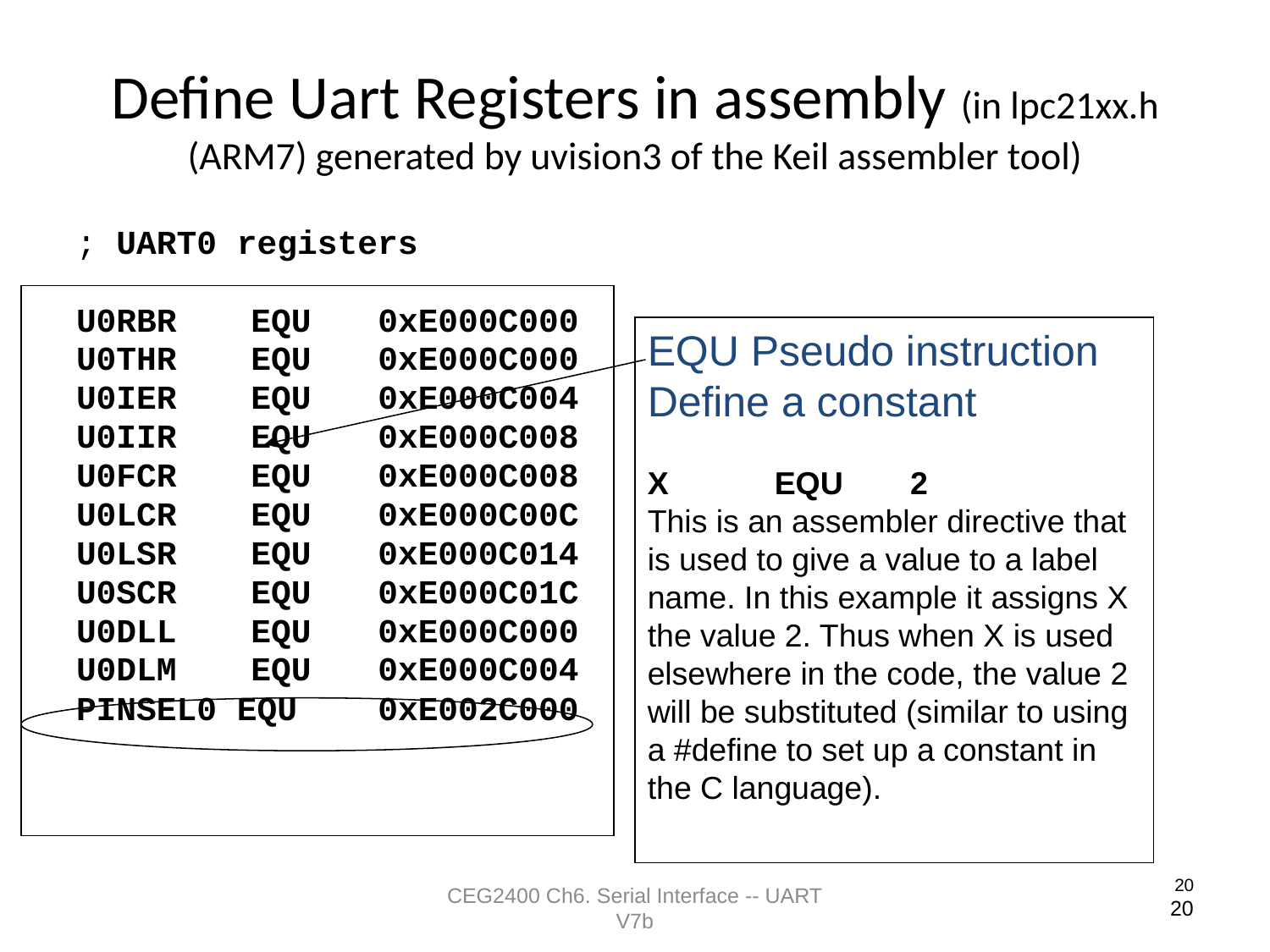

# Define Uart Registers in assembly (in lpc21xx.h (ARM7) generated by uvision3 of the Keil assembler tool)
; UART0 registers

U0RBR	EQU	0xE000C000
U0THR	EQU	0xE000C000
U0IER	EQU	0xE000C004
U0IIR	EQU	0xE000C008
U0FCR	EQU	0xE000C008
U0LCR	EQU	0xE000C00C
U0LSR	EQU	0xE000C014
U0SCR	EQU	0xE000C01C
U0DLL	EQU	0xE000C000
U0DLM	EQU	0xE000C004
PINSEL0 EQU	0xE002C000

EQU Pseudo instruction
Define a constant

X	EQU	 2
This is an assembler directive that is used to give a value to a label name. In this example it assigns X the value 2. Thus when X is used elsewhere in the code, the value 2 will be substituted (similar to using a #define to set up a constant in the C language).

20
CEG2400 Ch6. Serial Interface -- UART V7b
20